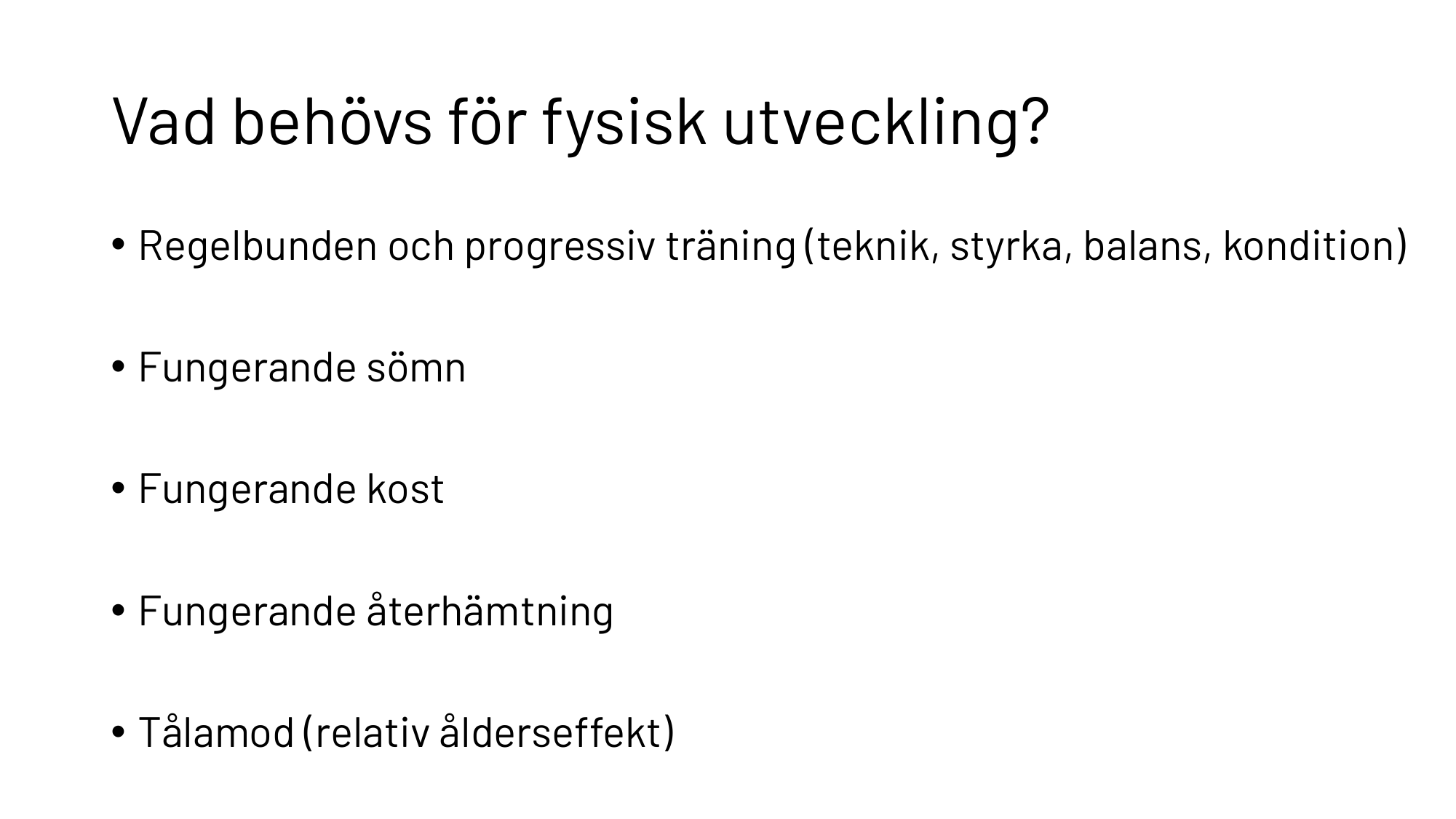

# Vad behövs för fysisk utveckling?
Regelbunden och progressiv träning (teknik, styrka, balans, kondition)

Fungerande sömn

Fungerande kost

Fungerande återhämtning

Tålamod (relativ ålderseffekt)